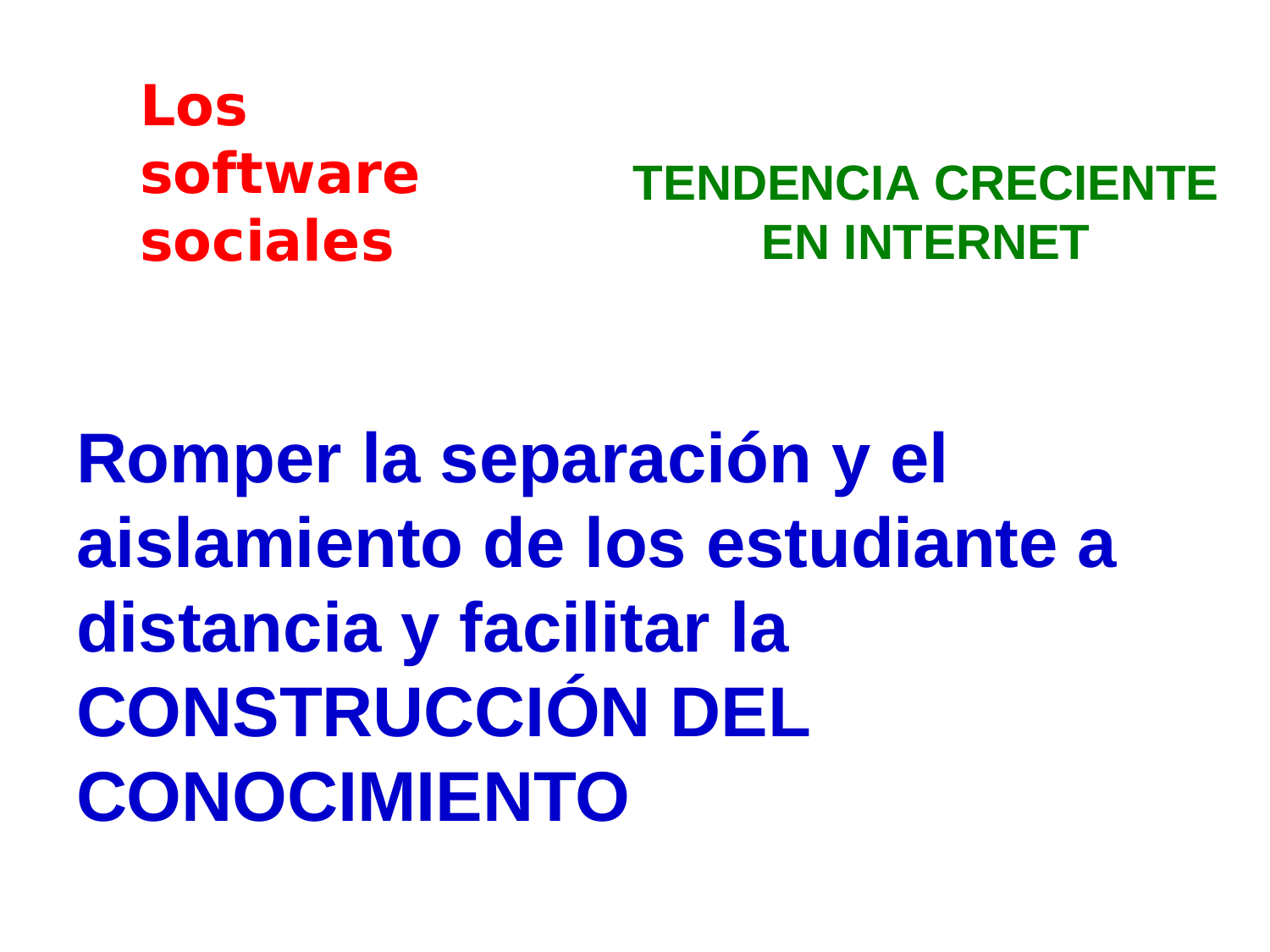

Los software sociales
TENDENCIA CRECIENTE EN INTERNET
Romper la separación y el aislamiento de los estudiante a distancia y facilitar la CONSTRUCCIÓN DEL CONOCIMIENTO